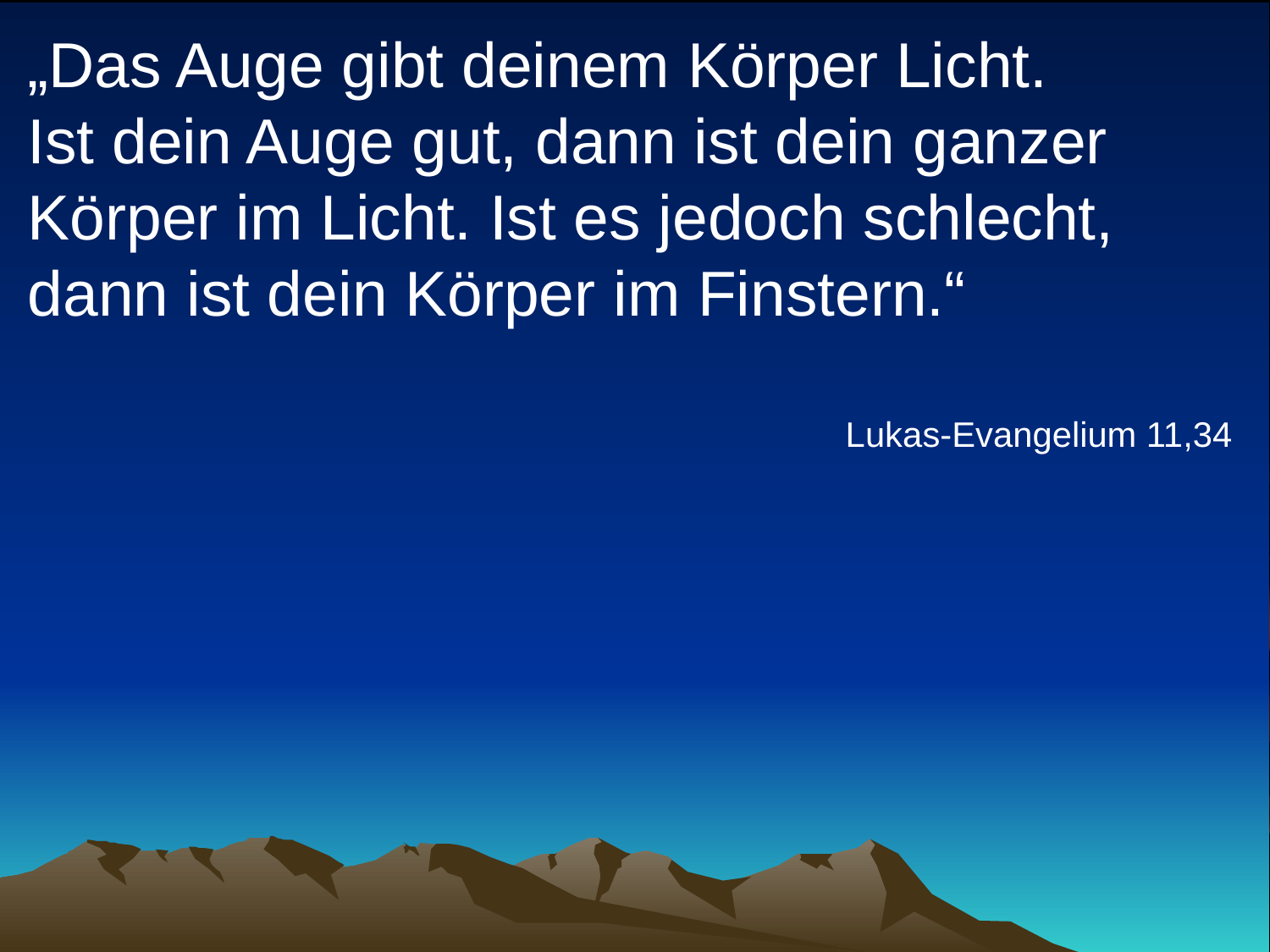

# „Das Auge gibt deinem Körper Licht. Ist dein Auge gut, dann ist dein ganzer Körper im Licht. Ist es jedoch schlecht, dann ist dein Körper im Finstern.“
Lukas-Evangelium 11,34